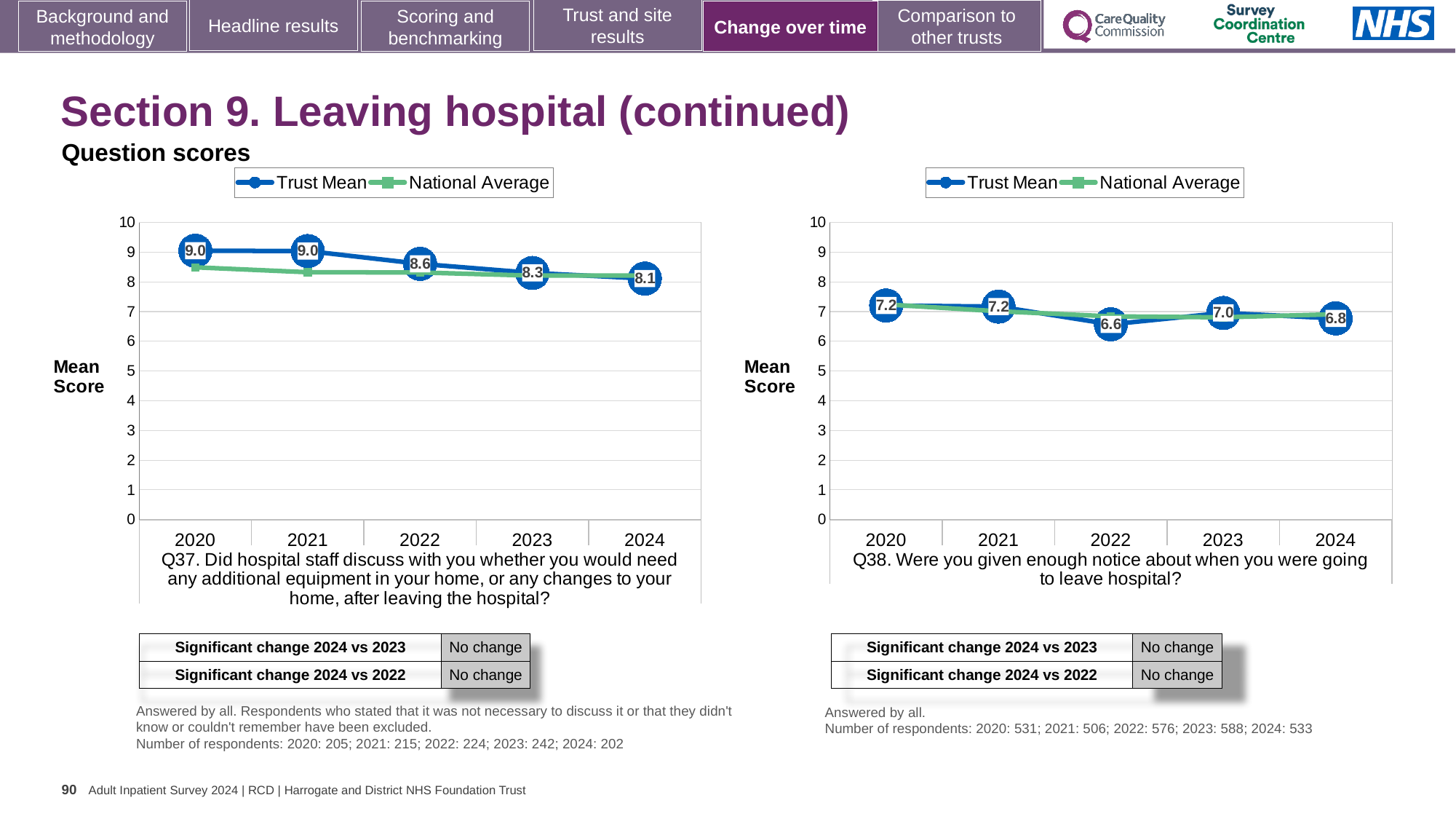

# Section 9. Leaving hospital (continued)
Question scores

### Chart

| Category | Trust Mean | National Average |
|---|---|---|
| 2020 | 9.048997712946555 | 8.490321820569648 |
| 2021 | 9.038319875378523 | 8.325088969043222 |
| 2022 | 8.608210750796658 | 8.316835780272935 |
| 2023 | 8.301533873236274 | 8.211620135815137 |
| 2024 | 8.11278654773753 | 8.2169881909637 |

### Chart

| Category | Trust Mean | National Average |
|---|---|---|
| 2020 | 7.204893605721214 | 7.242264888289665 |
| 2021 | 7.168699411736083 | 7.011623849735098 |
| 2022 | 6.572615396169435 | 6.839223856844479 |
| 2023 | 6.955431276252063 | 6.807026325349589 |
| 2024 | 6.771634923572823 | 6.911855780507437 |
| Significant change 2024 vs 2023 | No change |
| --- | --- |
| Significant change 2024 vs 2022 | No change |
| Significant change 2024 vs 2023 | No change |
| --- | --- |
| Significant change 2024 vs 2022 | No change |
Answered by all. Respondents who stated that it was not necessary to discuss it or that they didn't know or couldn't remember have been excluded.
Number of respondents: 2020: 205; 2021: 215; 2022: 224; 2023: 242; 2024: 202

Answered by all.
Number of respondents: 2020: 531; 2021: 506; 2022: 576; 2023: 588; 2024: 533

90